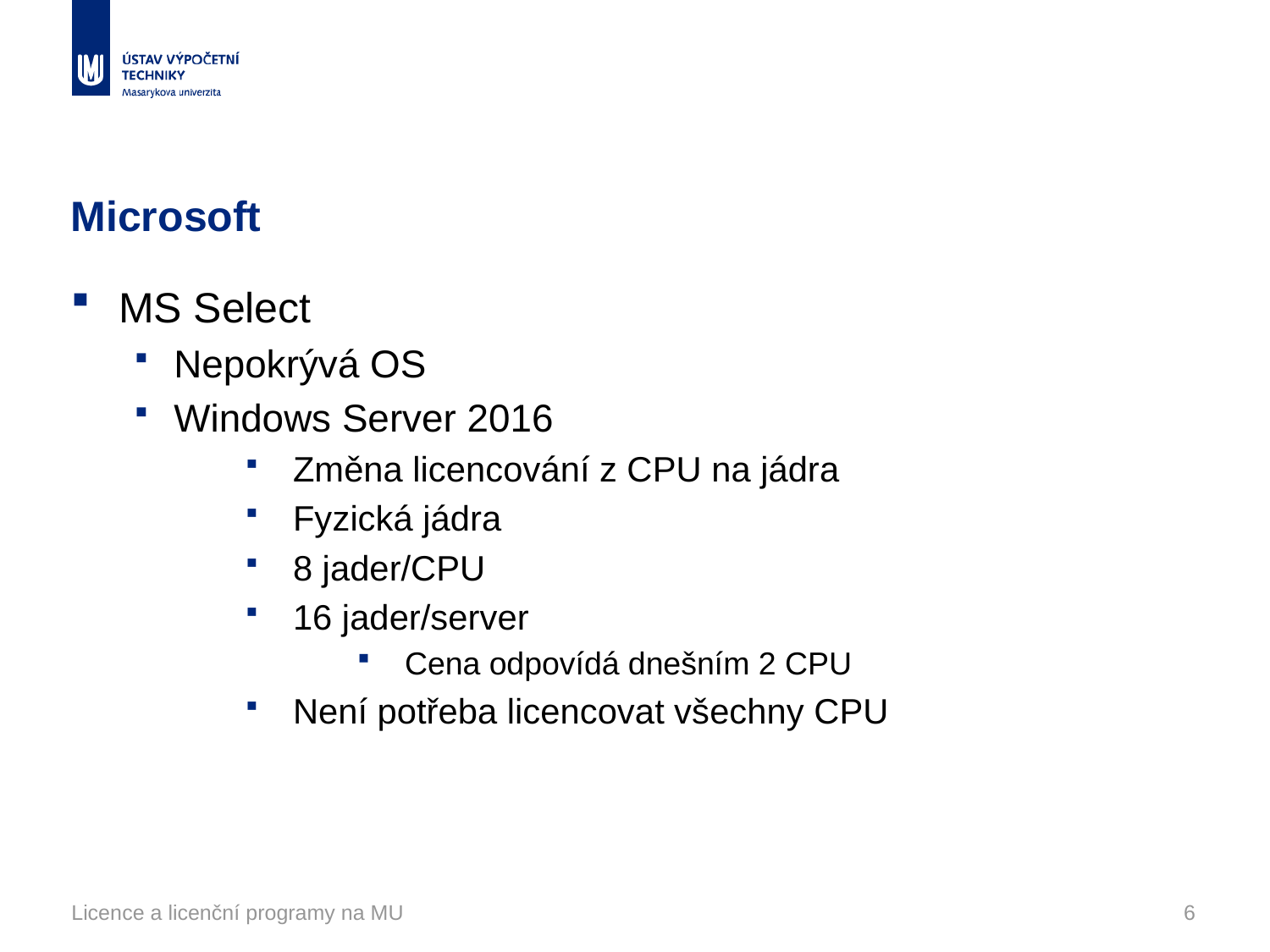

# Microsoft
MS Select
Nepokrývá OS
Windows Server 2016
Změna licencování z CPU na jádra
Fyzická jádra
8 jader/CPU
16 jader/server
Cena odpovídá dnešním 2 CPU
Není potřeba licencovat všechny CPU

Licence a licenční programy na MU
6